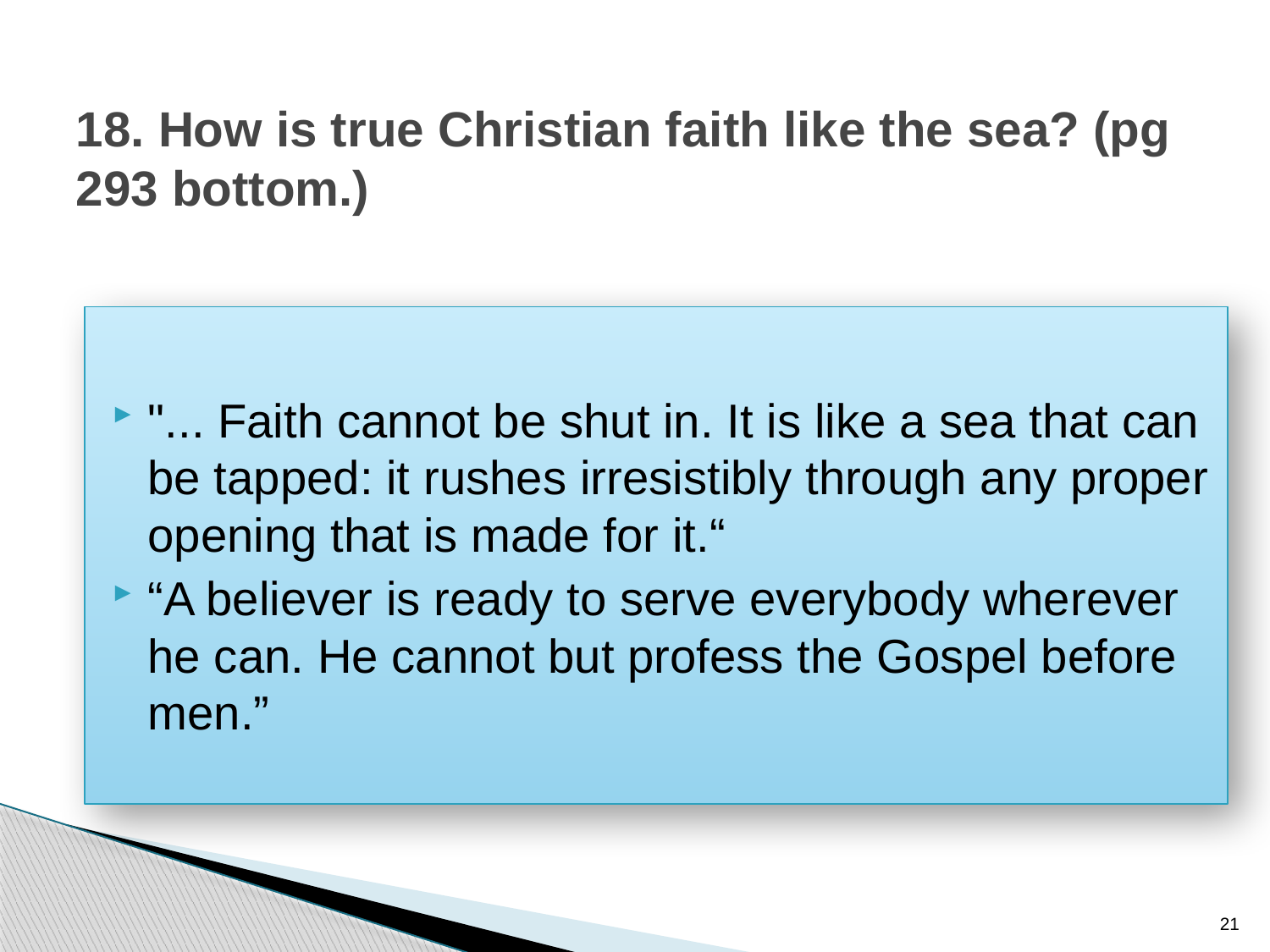

# 18. How is true Christian faith like the sea? (pg 293 bottom.)
"... Faith cannot be shut in. It is like a sea that can be tapped: it rushes irresistibly through any proper opening that is made for it.“
“A believer is ready to serve everybody wherever he can. He cannot but profess the Gospel before men.”
21